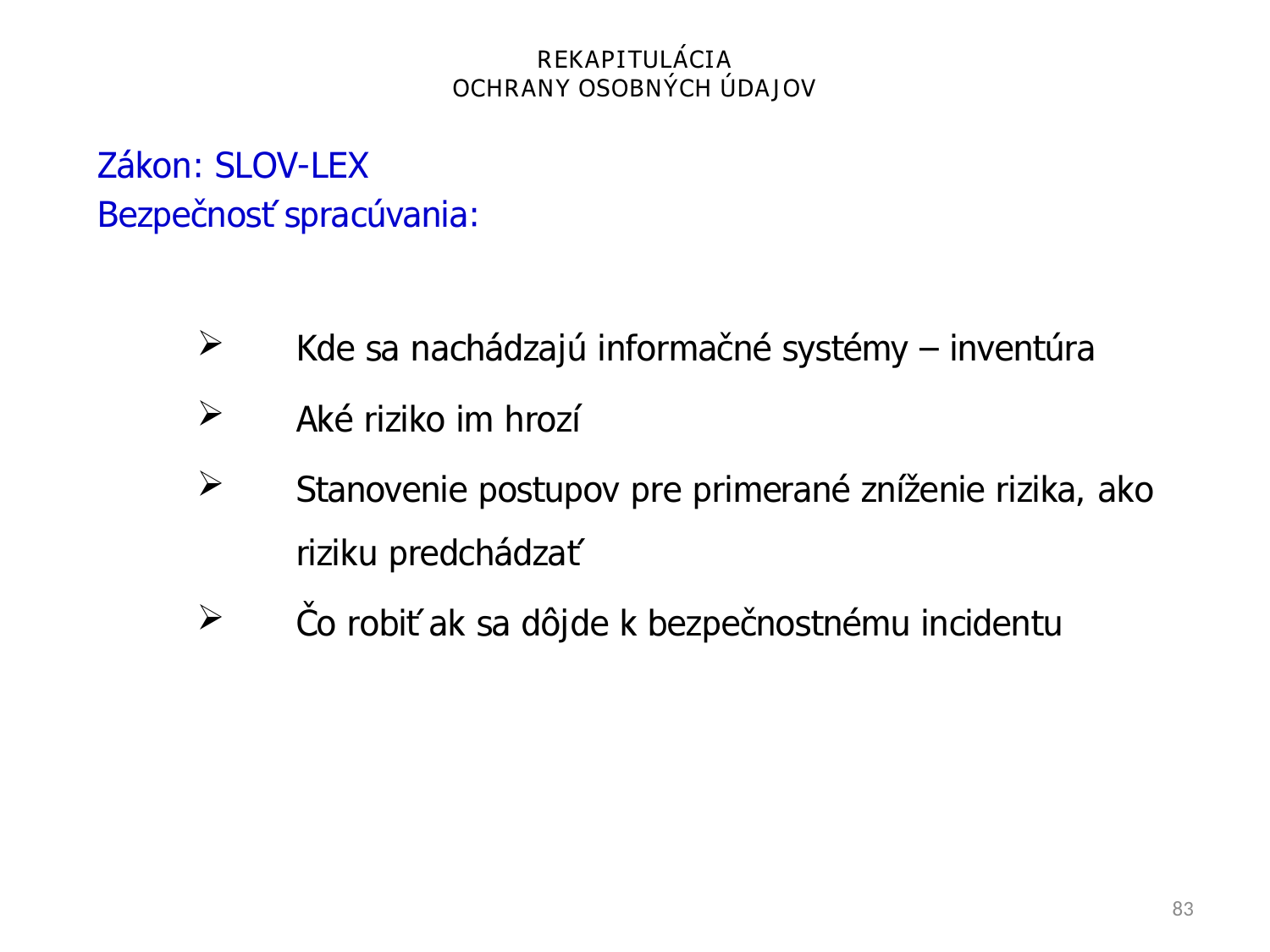

# REKAPITULÁCIA OCHRANY OSOBNÝCH ÚDAJOV
Zákon: SLOV-LEX
Bezpečnosť spracúvania:

Kde sa nachádzajú informačné systémy – inventúra
Aké riziko im hrozí
Stanovenie postupov pre primerané zníženie rizika, ako riziku predchádzať
Čo robiť ak sa dôjde k bezpečnostnému incidentu

83